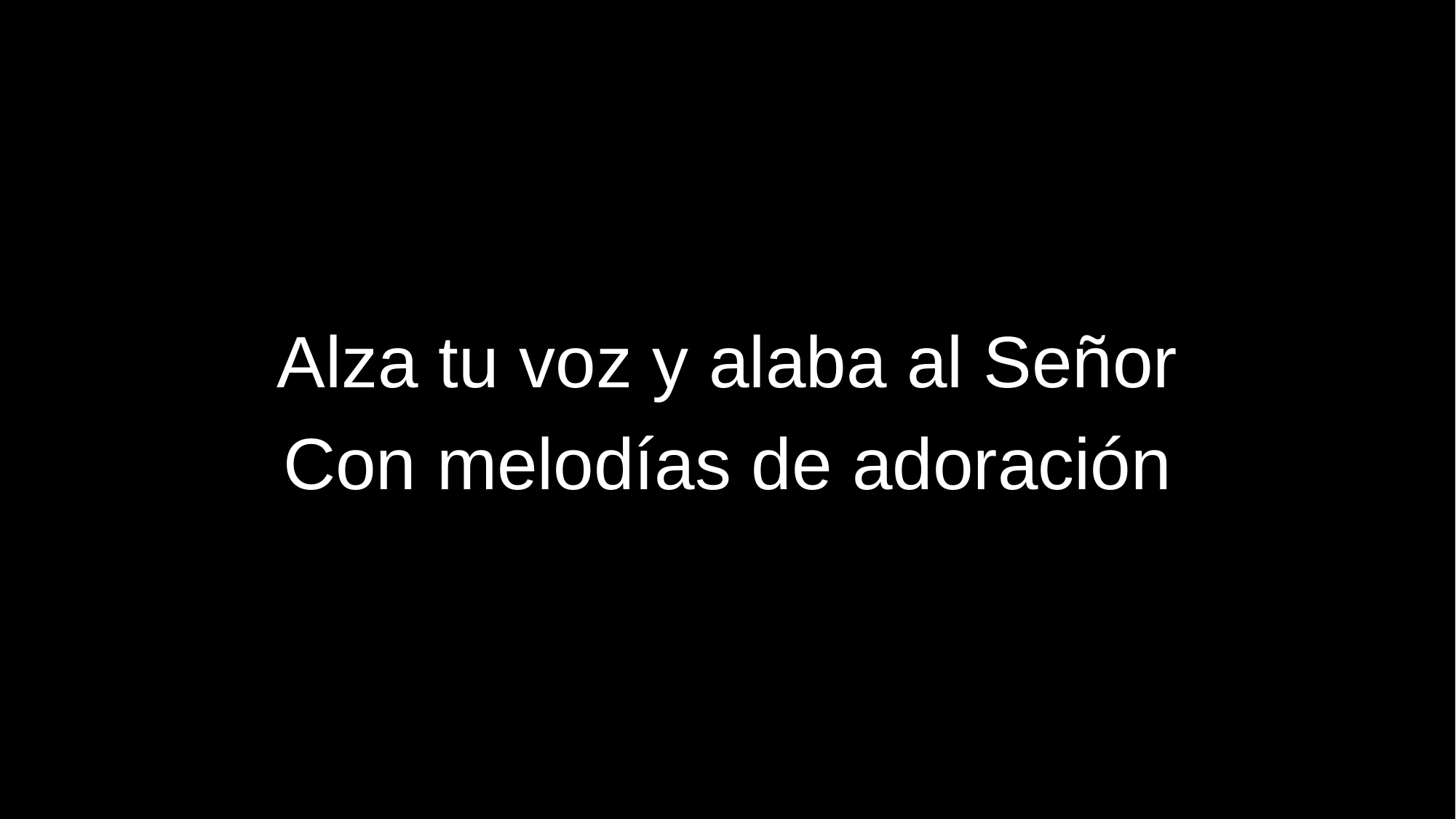

Alza tu voz y alaba al Señor
Con melodías de adoración